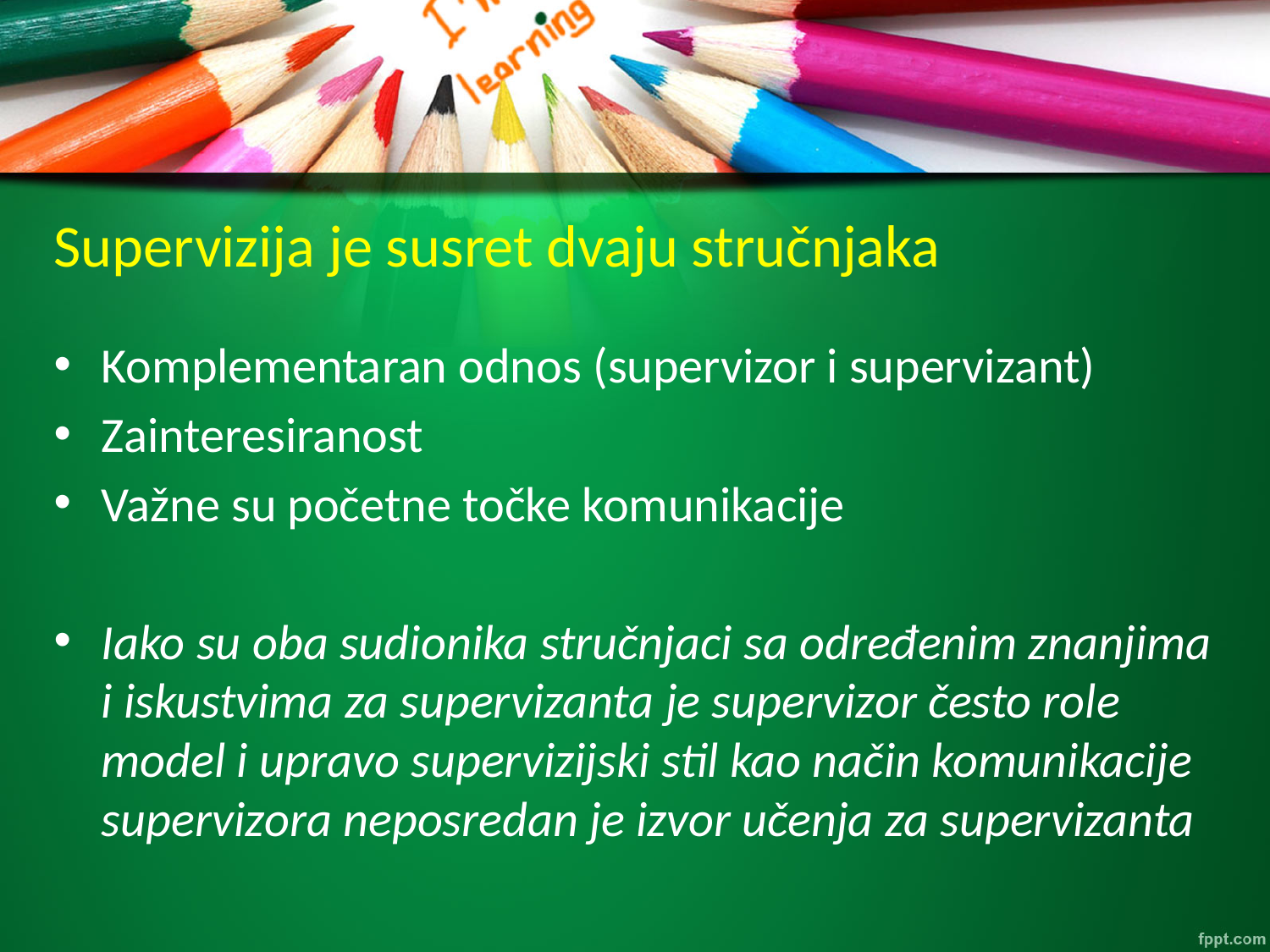

# Supervizija je susret dvaju stručnjaka
Komplementaran odnos (supervizor i supervizant)
Zainteresiranost
Važne su početne točke komunikacije

Iako su oba sudionika stručnjaci sa određenim znanjima i iskustvima za supervizanta je supervizor često role model i upravo supervizijski stil kao način komunikacije supervizora neposredan je izvor učenja za supervizanta